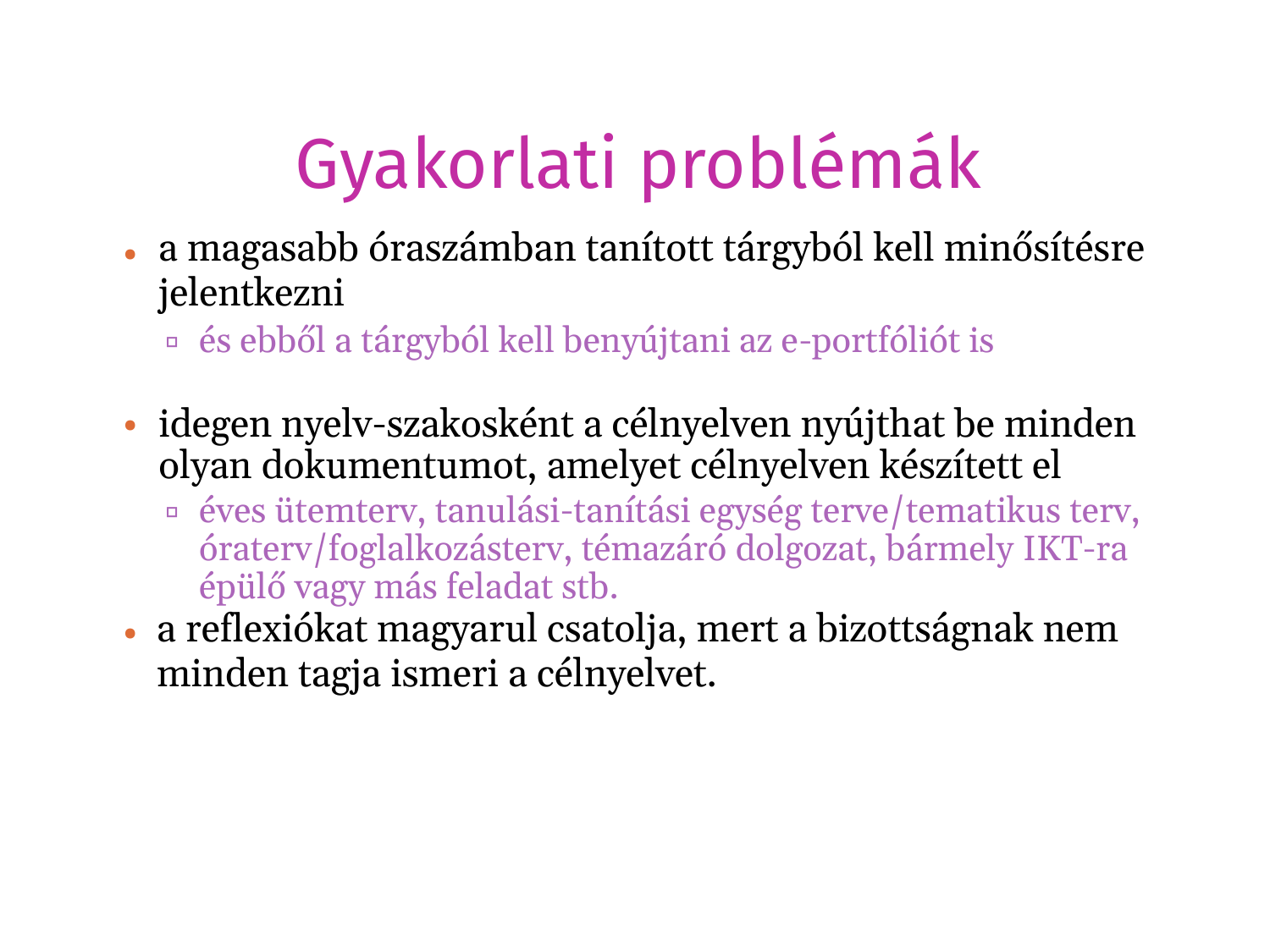

Gyakorlati problémák
a magasabb óraszámban tanított tárgyból kell minősítésre
jelentkezni
•
▫
és ebből a tárgyból kell benyújtani az e-portfóliót is
•
idegen nyelv-szakosként a célnyelven nyújthat be minden
olyan dokumentumot, amelyet célnyelven készített el
▫	éves ütemterv, tanulási-tanítási egység terve/tematikus terv, óraterv/foglalkozásterv, témazáró dolgozat, bármely IKT-ra épülő vagy más feladat stb.
a reflexiókat magyarul csatolja, mert a bizottságnak nem
minden tagja ismeri a célnyelvet.

•